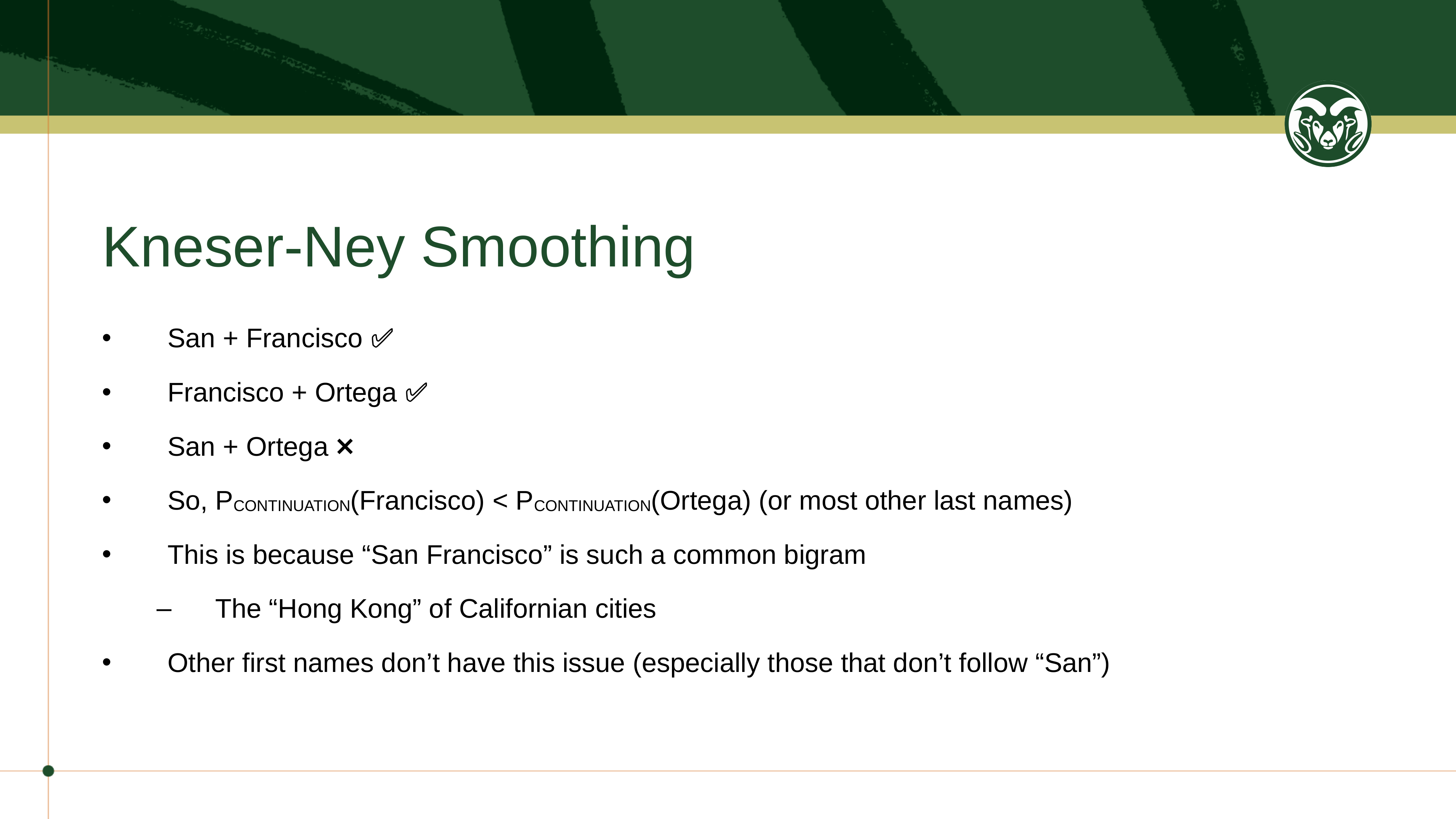

# Kneser-Ney Smoothing
San + Francisco ✅
Francisco + Ortega ✅
San + Ortega ❌
So, PCONTINUATION(Francisco) < PCONTINUATION(Ortega) (or most other last names)
This is because “San Francisco” is such a common bigram
The “Hong Kong” of Californian cities
Other first names don’t have this issue (especially those that don’t follow “San”)
77